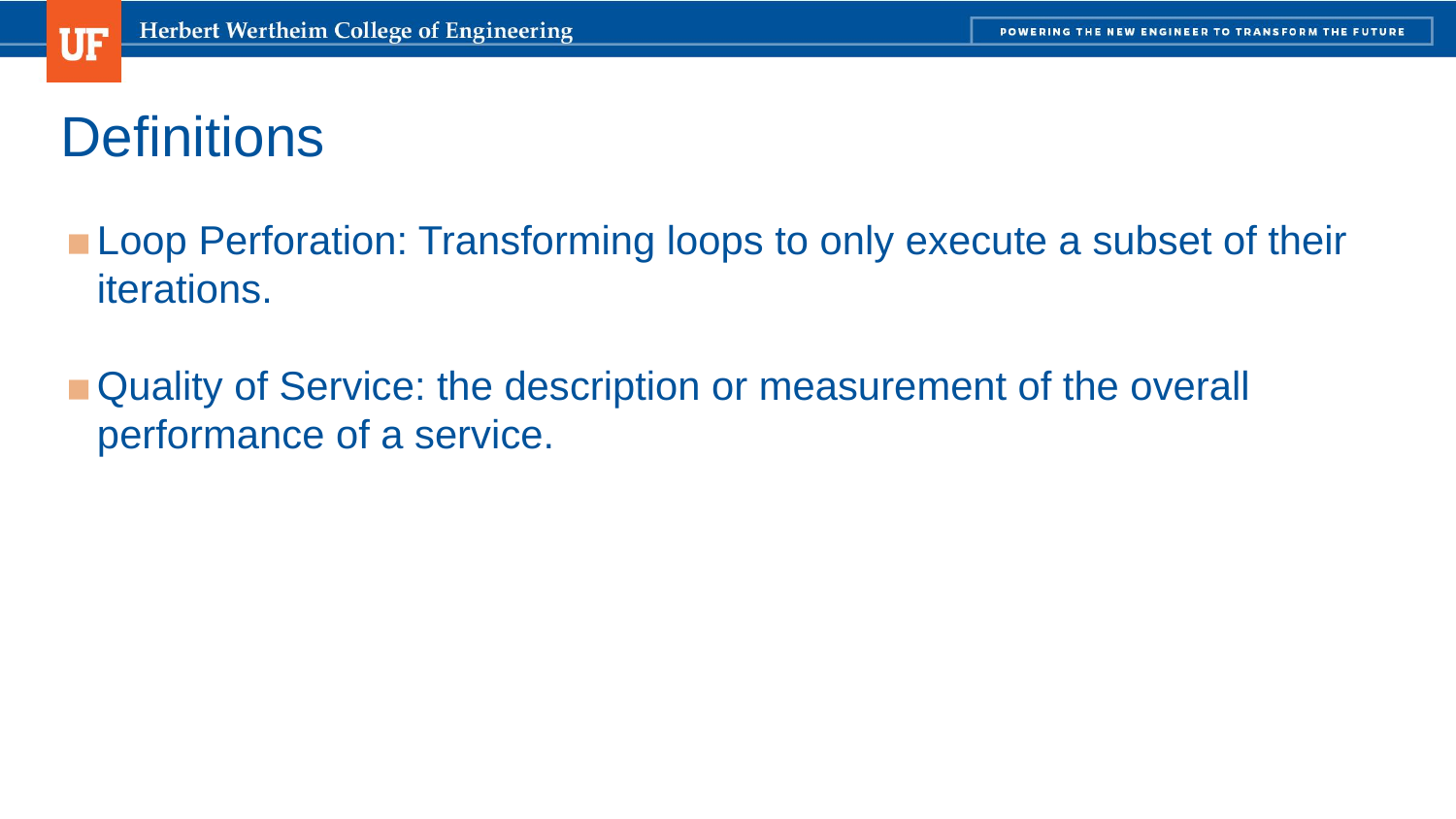

# Definitions
Loop Perforation: Transforming loops to only execute a subset of their iterations.

Quality of Service: the description or measurement of the overall performance of a service.